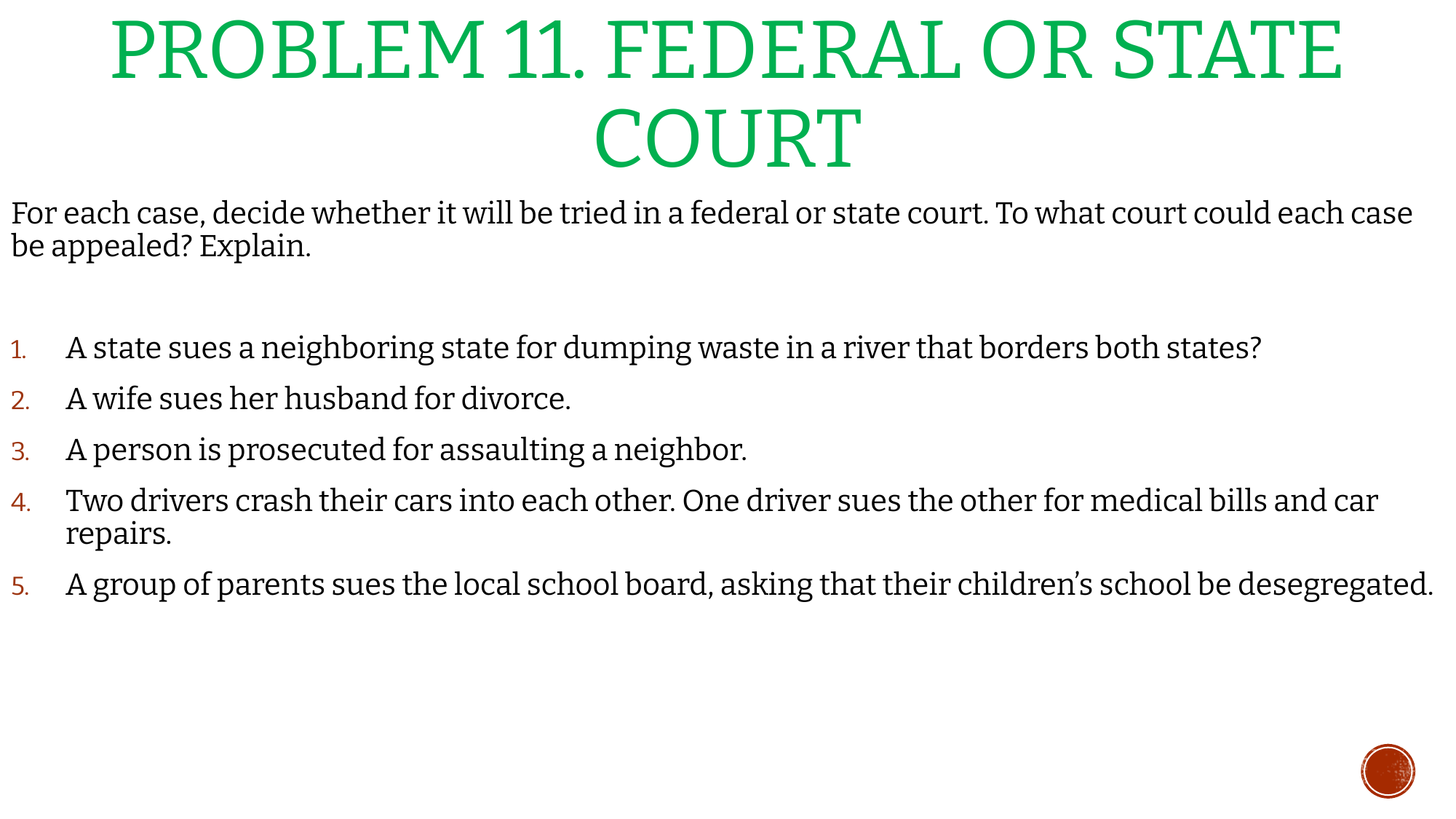

# Problem 11. Federal or State Court
For each case, decide whether it will be tried in a federal or state court. To what court could each case be appealed? Explain.

A state sues a neighboring state for dumping waste in a river that borders both states?
A wife sues her husband for divorce.
A person is prosecuted for assaulting a neighbor.
Two drivers crash their cars into each other. One driver sues the other for medical bills and car repairs.
A group of parents sues the local school board, asking that their children’s school be desegregated.